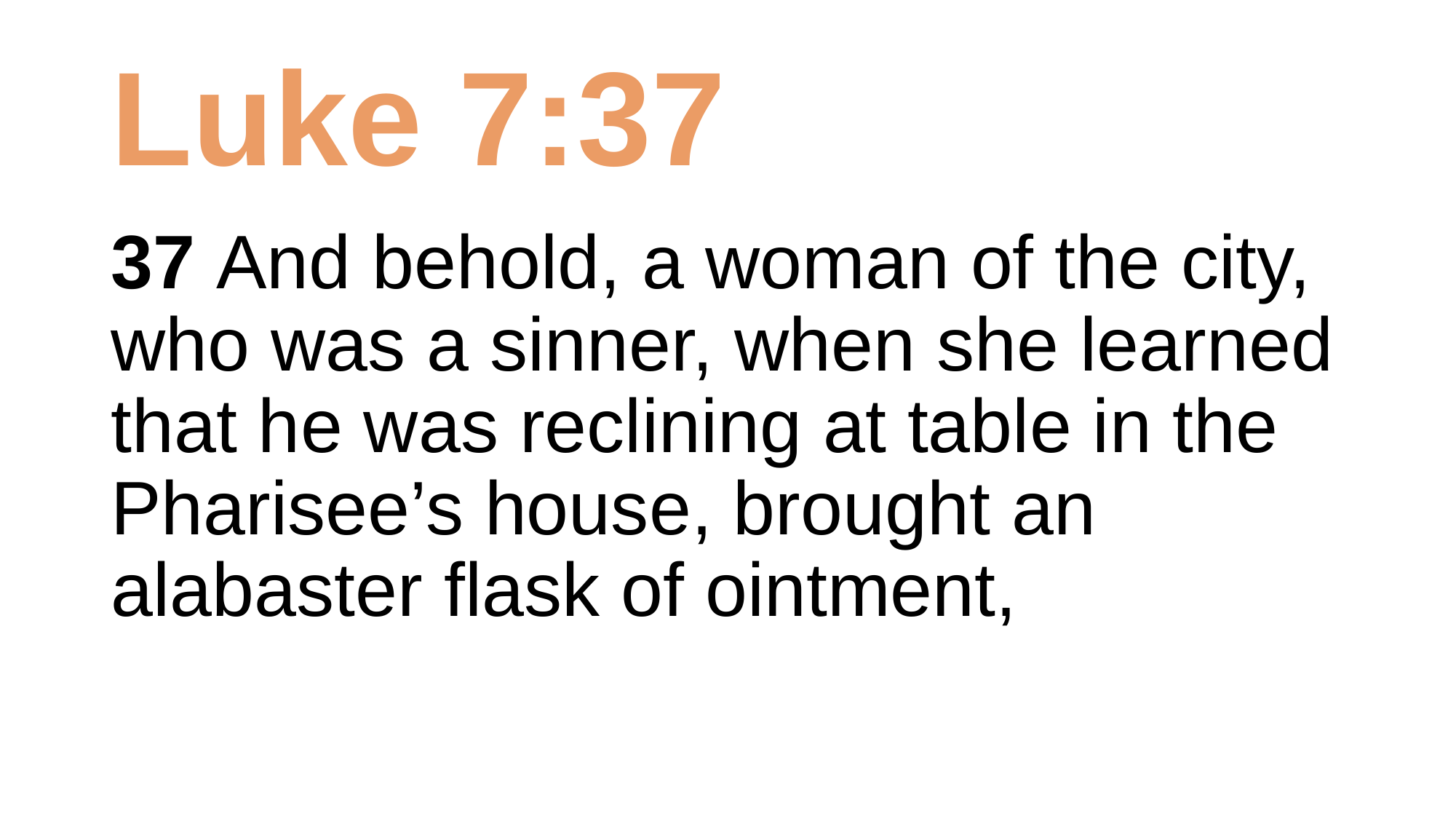

# Luke 7:37
37 And behold, a woman of the city, who was a sinner, when she learned that he was reclining at table in the Pharisee’s house, brought an alabaster flask of ointment,